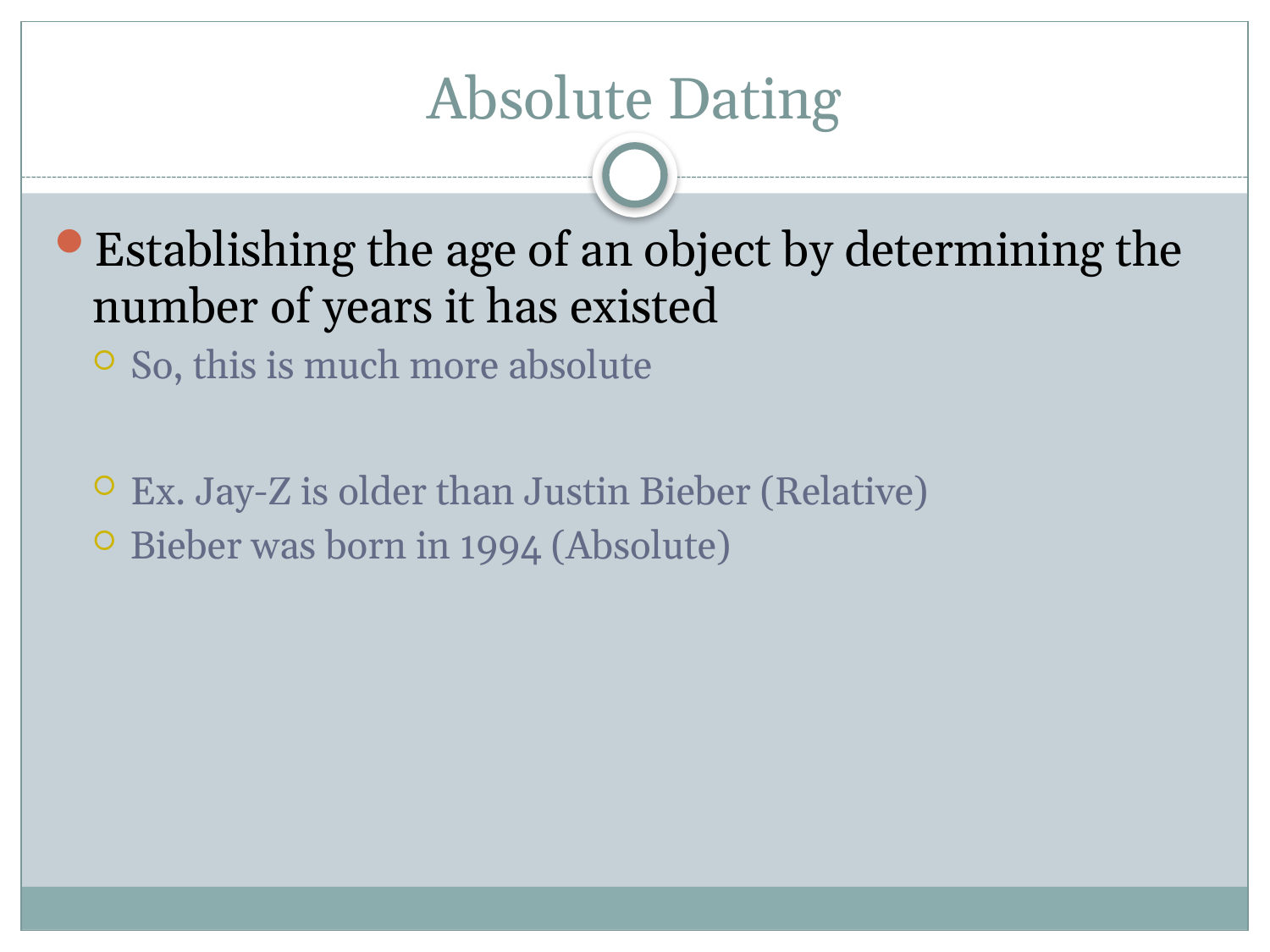

# Absolute Dating
Establishing the age of an object by determining the number of years it has existed
So, this is much more absolute

Ex. Jay-Z is older than Justin Bieber (Relative)
Bieber was born in 1994 (Absolute)